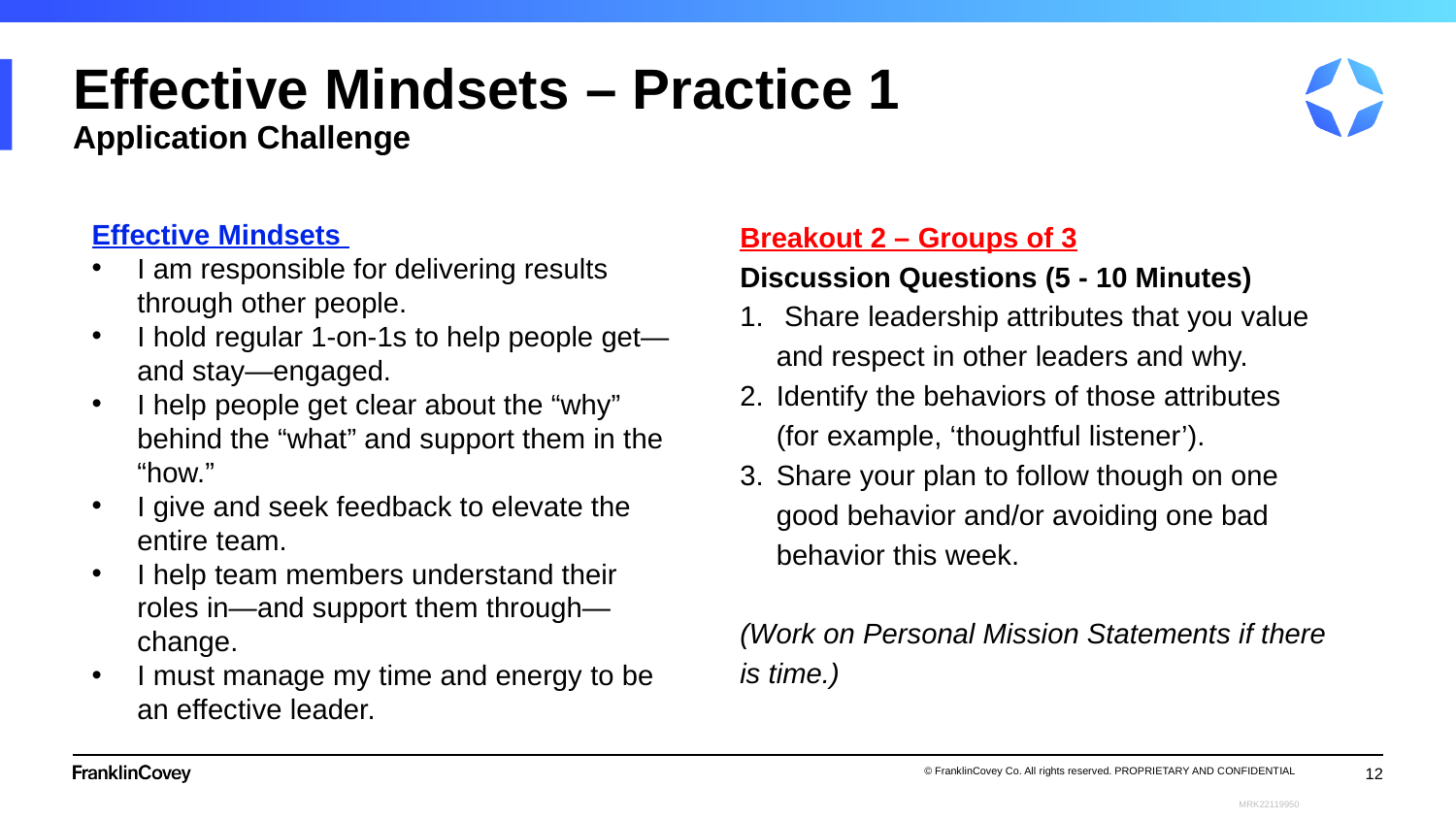

# Effective Mindsets – Practice 1 Application Challenge
Effective Mindsets
I am responsible for delivering results through other people.
I hold regular 1-on-1s to help people get— and stay—engaged.
I help people get clear about the “why” behind the “what” and support them in the “how.”
I give and seek feedback to elevate the entire team.
I help team members understand their roles in—and support them through—change.
I must manage my time and energy to be an effective leader.
Breakout 2 – Groups of 3
Discussion Questions (5 - 10 Minutes)
 Share leadership attributes that you value and respect in other leaders and why.
Identify the behaviors of those attributes (for example, ‘thoughtful listener’).
Share your plan to follow though on one good behavior and/or avoiding one bad behavior this week.

(Work on Personal Mission Statements if there is time.)

12